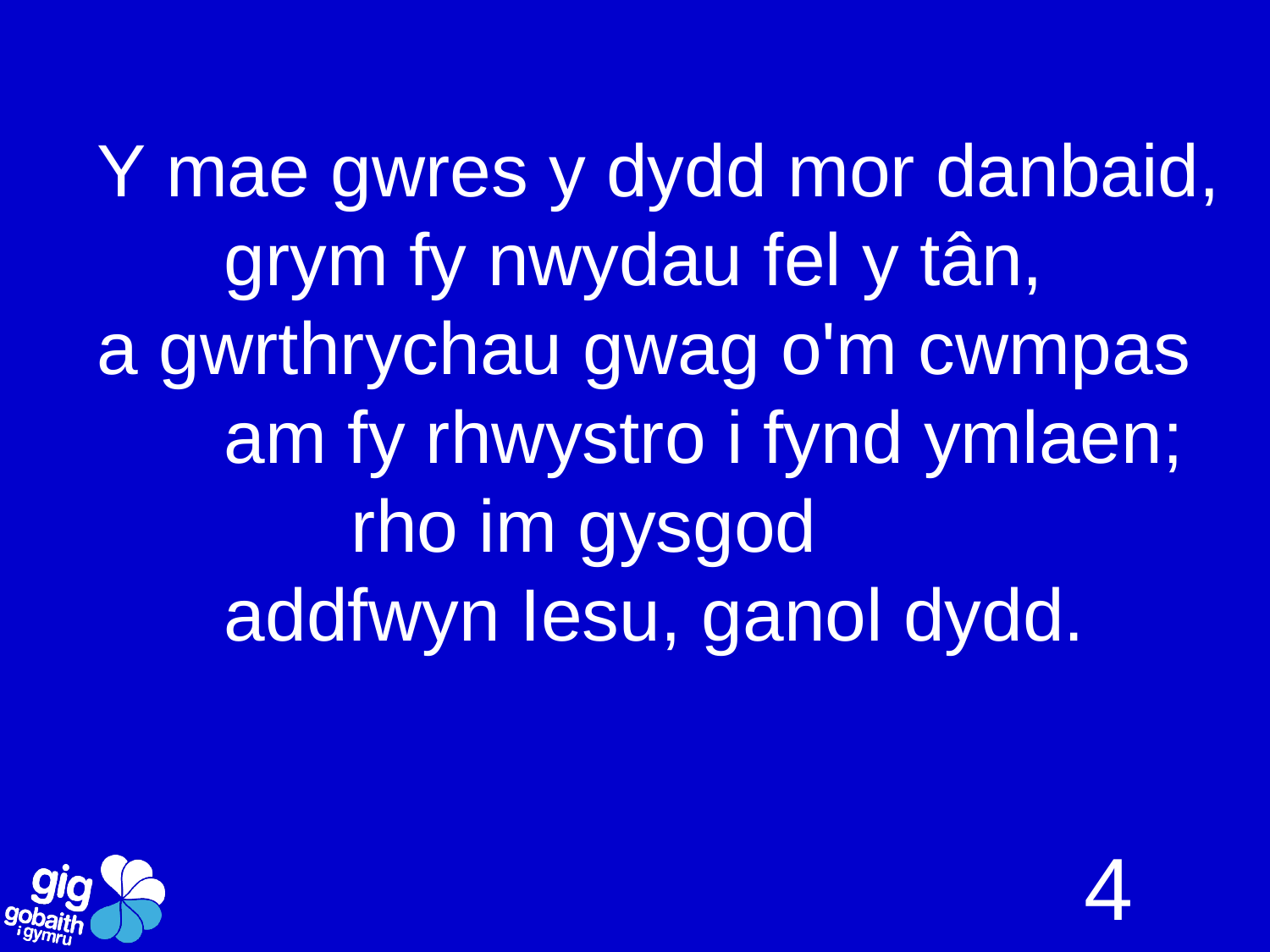

Y mae gwres y dydd mor danbaid,
	grym fy nwydau fel y tân,
a gwrthrychau gwag o'm cwmpas
	am fy rhwystro i fynd ymlaen;
		rho im gysgod
	addfwyn Iesu, ganol dydd.
4